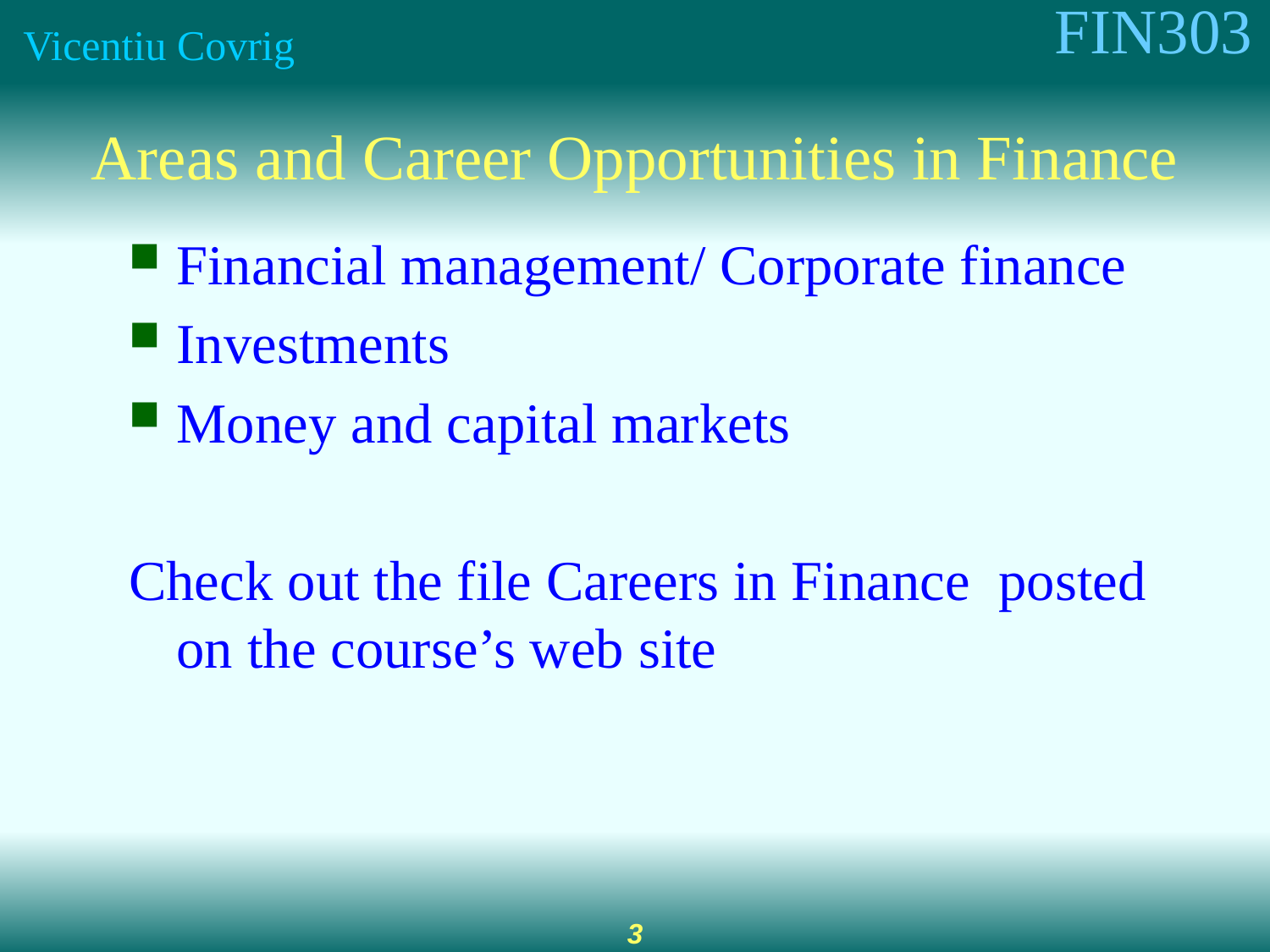

# Areas and Career Opportunities in Finance
Financial management/ Corporate finance
Investments
Money and capital markets

Check out the file Careers in Finance  posted on the course’s web site